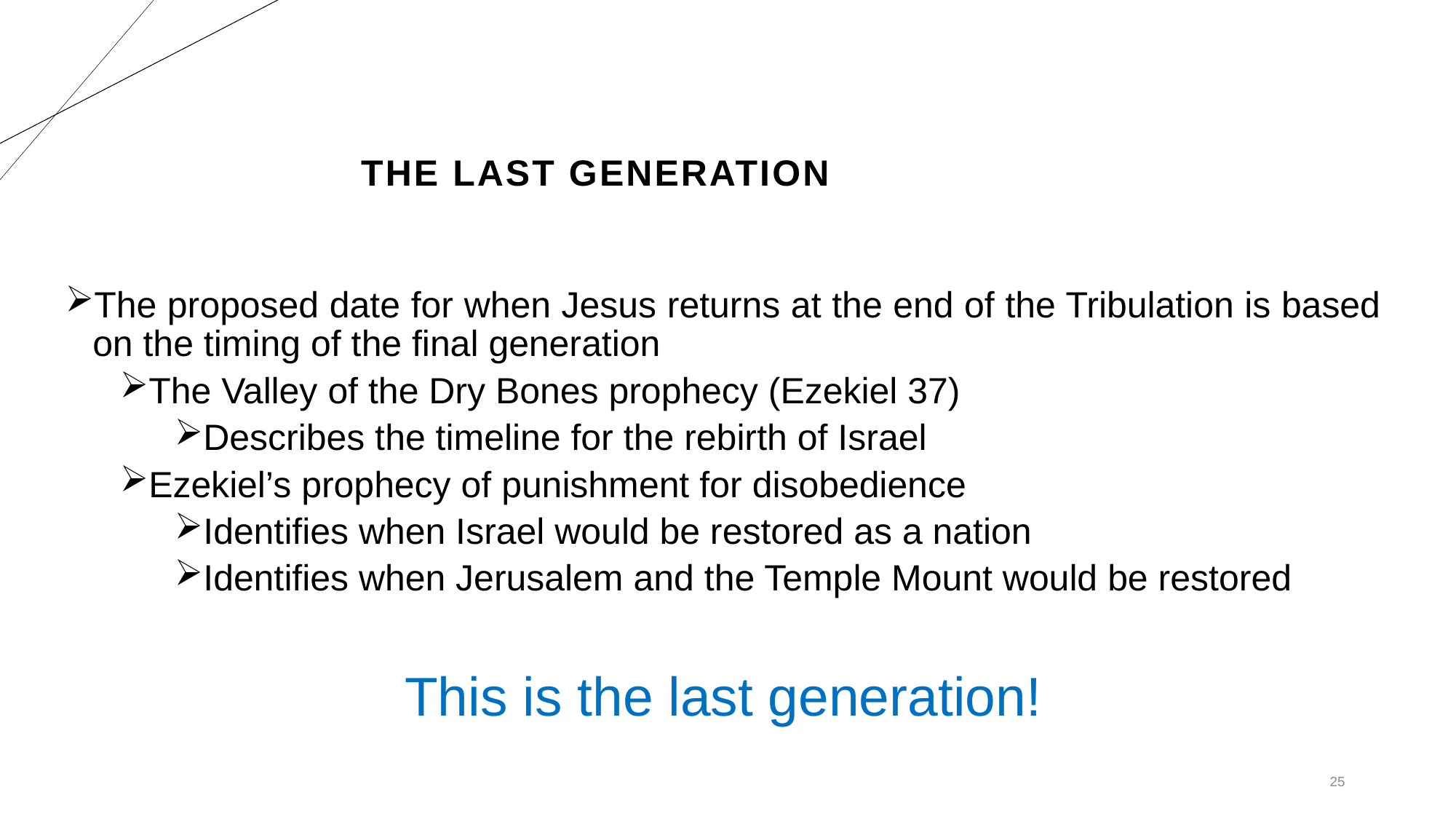

# The Last Generation
The proposed date for when Jesus returns at the end of the Tribulation is based on the timing of the final generation
The Valley of the Dry Bones prophecy (Ezekiel 37)
Describes the timeline for the rebirth of Israel
Ezekiel’s prophecy of punishment for disobedience
Identifies when Israel would be restored as a nation
Identifies when Jerusalem and the Temple Mount would be restored
This is the last generation!
25